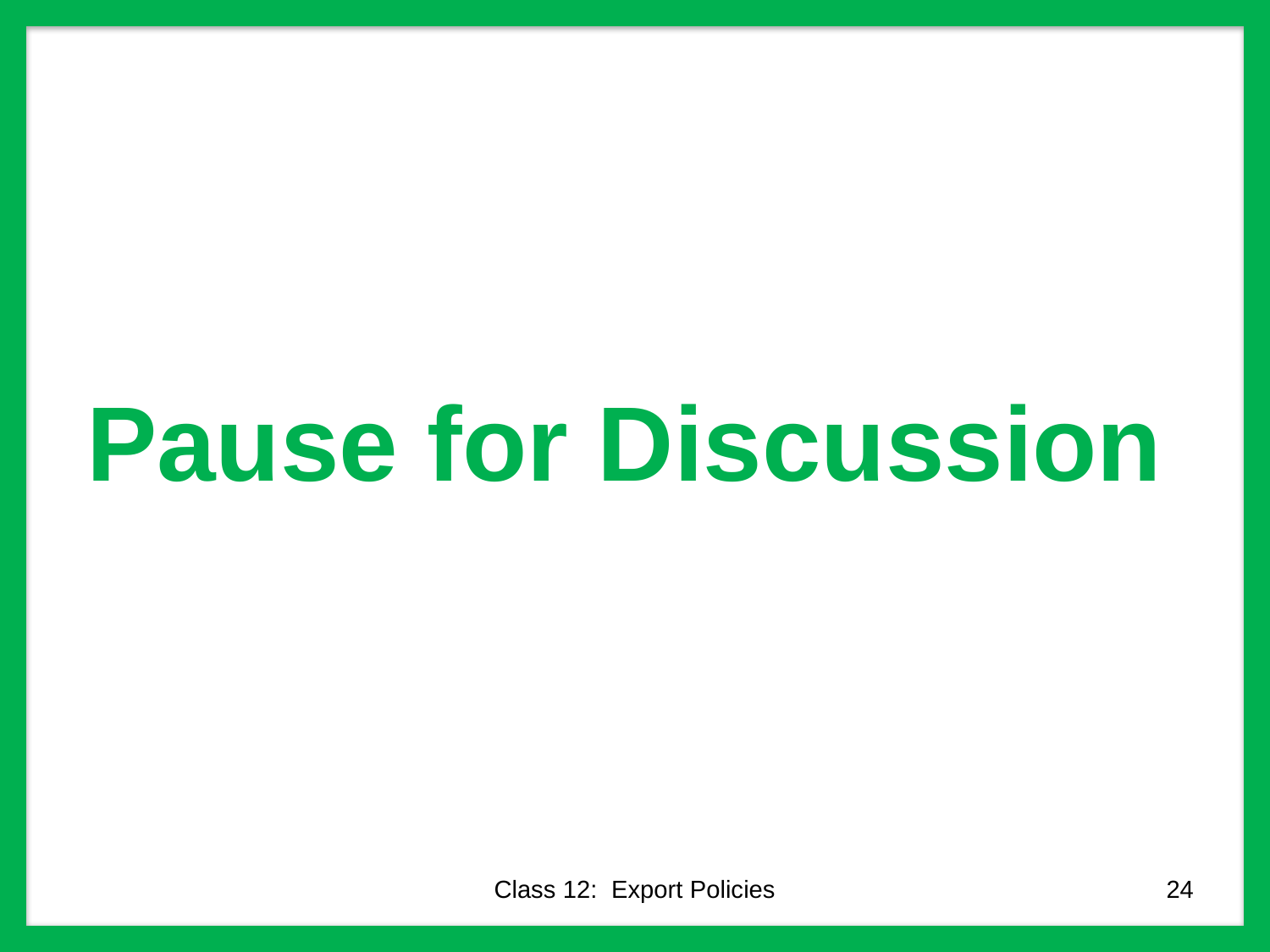

# Pause for Discussion
Class 12:  Export Policies
24